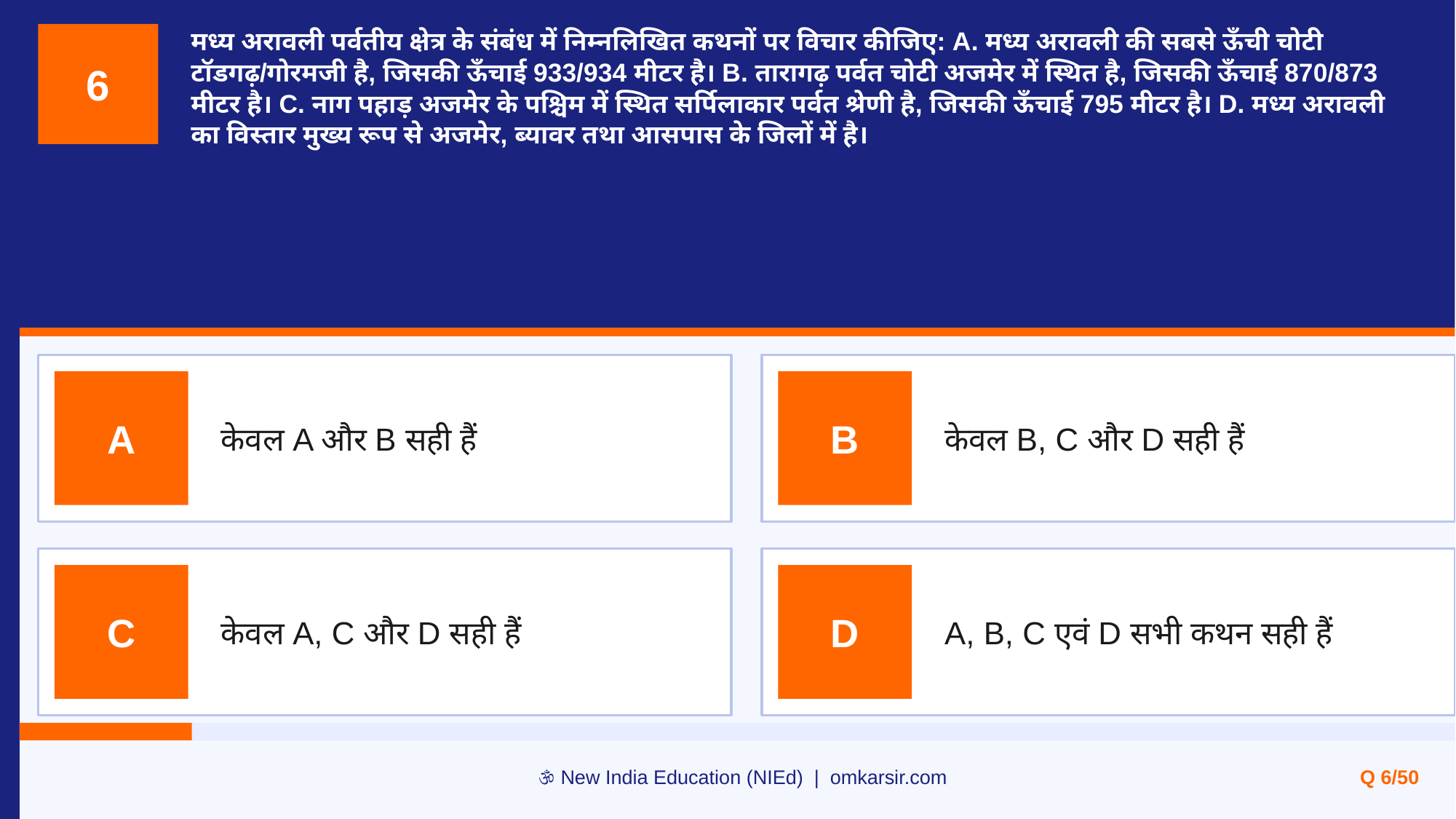

मध्य अरावली पर्वतीय क्षेत्र के संबंध में निम्नलिखित कथनों पर विचार कीजिए: A. मध्य अरावली की सबसे ऊँची चोटी टॉडगढ़/गोरमजी है, जिसकी ऊँचाई 933/934 मीटर है। B. तारागढ़ पर्वत चोटी अजमेर में स्थित है, जिसकी ऊँचाई 870/873 मीटर है। C. नाग पहाड़ अजमेर के पश्चिम में स्थित सर्पिलाकार पर्वत श्रेणी है, जिसकी ऊँचाई 795 मीटर है। D. मध्य अरावली का विस्तार मुख्य रूप से अजमेर, ब्यावर तथा आसपास के जिलों में है।
6

केवल A और B सही हैं
केवल B, C और D सही हैं
A
B

केवल A, C और D सही हैं
A, B, C एवं D सभी कथन सही हैं
C
D

🕉️ New India Education (NIEd)  |  omkarsir.com
Q 6/50